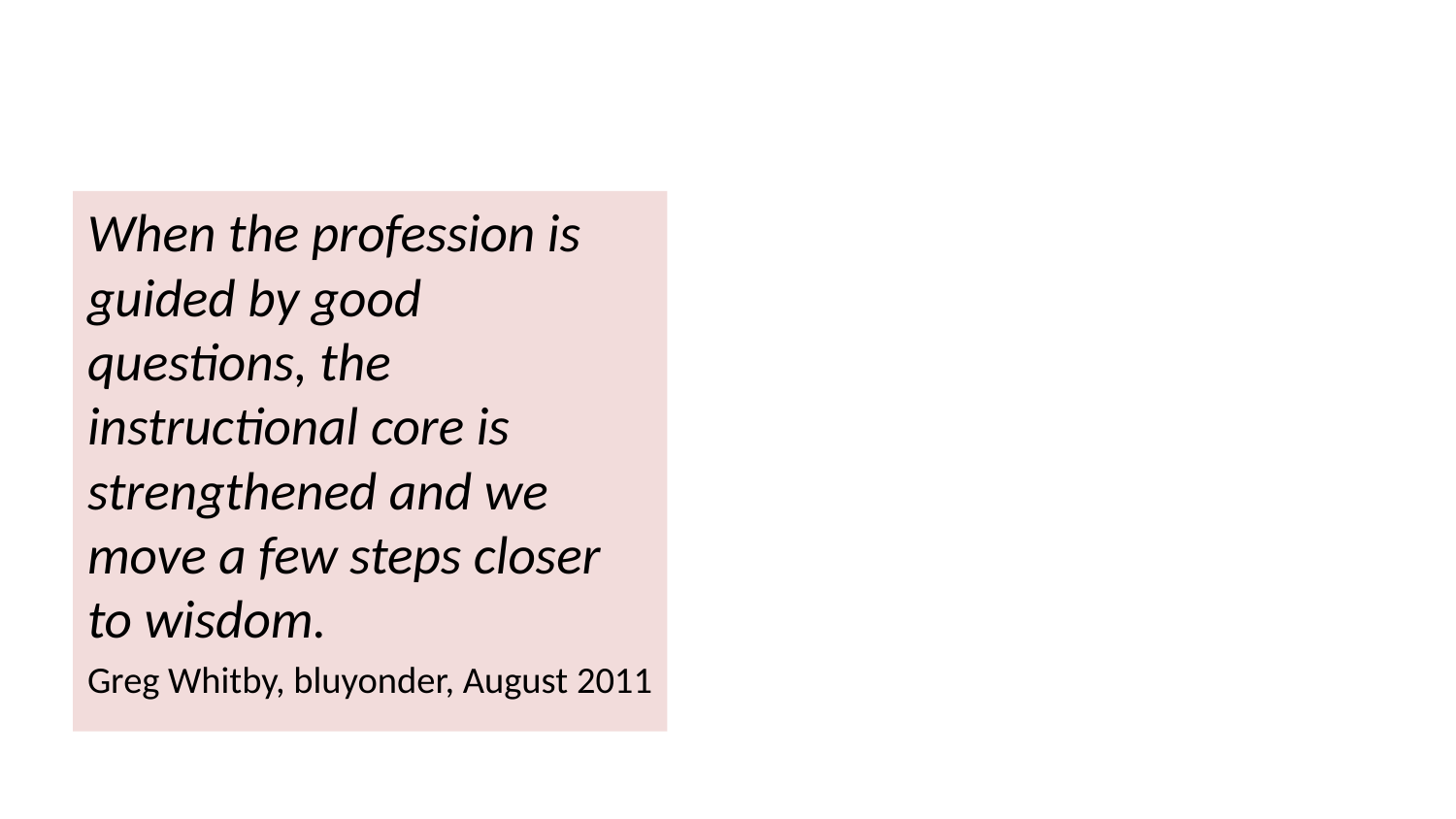

When the profession is guided by good questions, the instructional core is strengthened and we move a few steps closer to wisdom.
Greg Whitby, bluyonder, August 2011